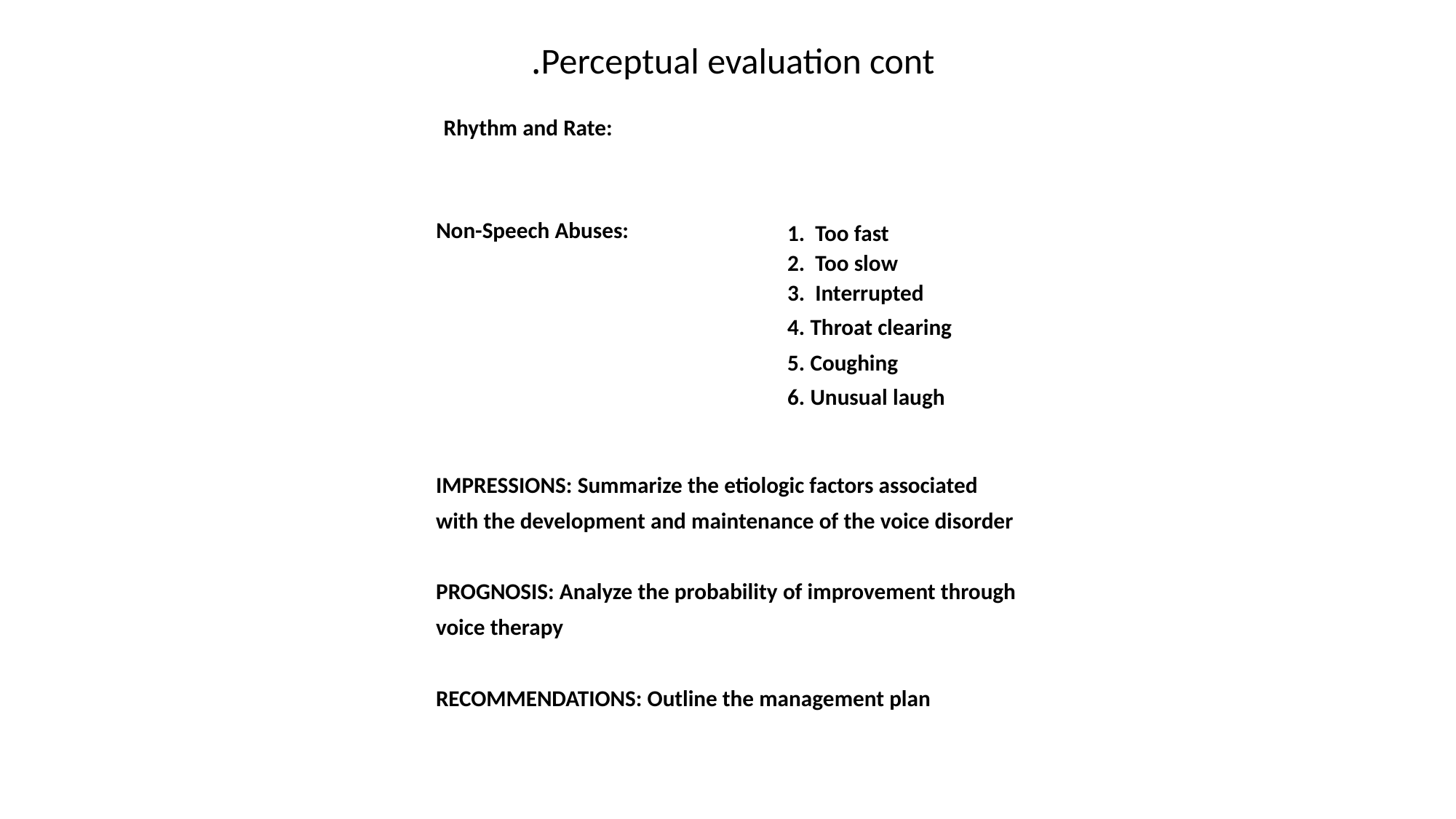

# Perceptual evaluation cont.
Rhythm and Rate:
Non-Speech Abuses:
Too fast
Too slow
Interrupted
Throat clearing
Coughing
Unusual laugh
IMPRESSIONS: Summarize the etiologic factors associated
with the development and maintenance of the voice disorder

PROGNOSIS: Analyze the probability of improvement through
voice therapy

RECOMMENDATIONS: Outline the management plan